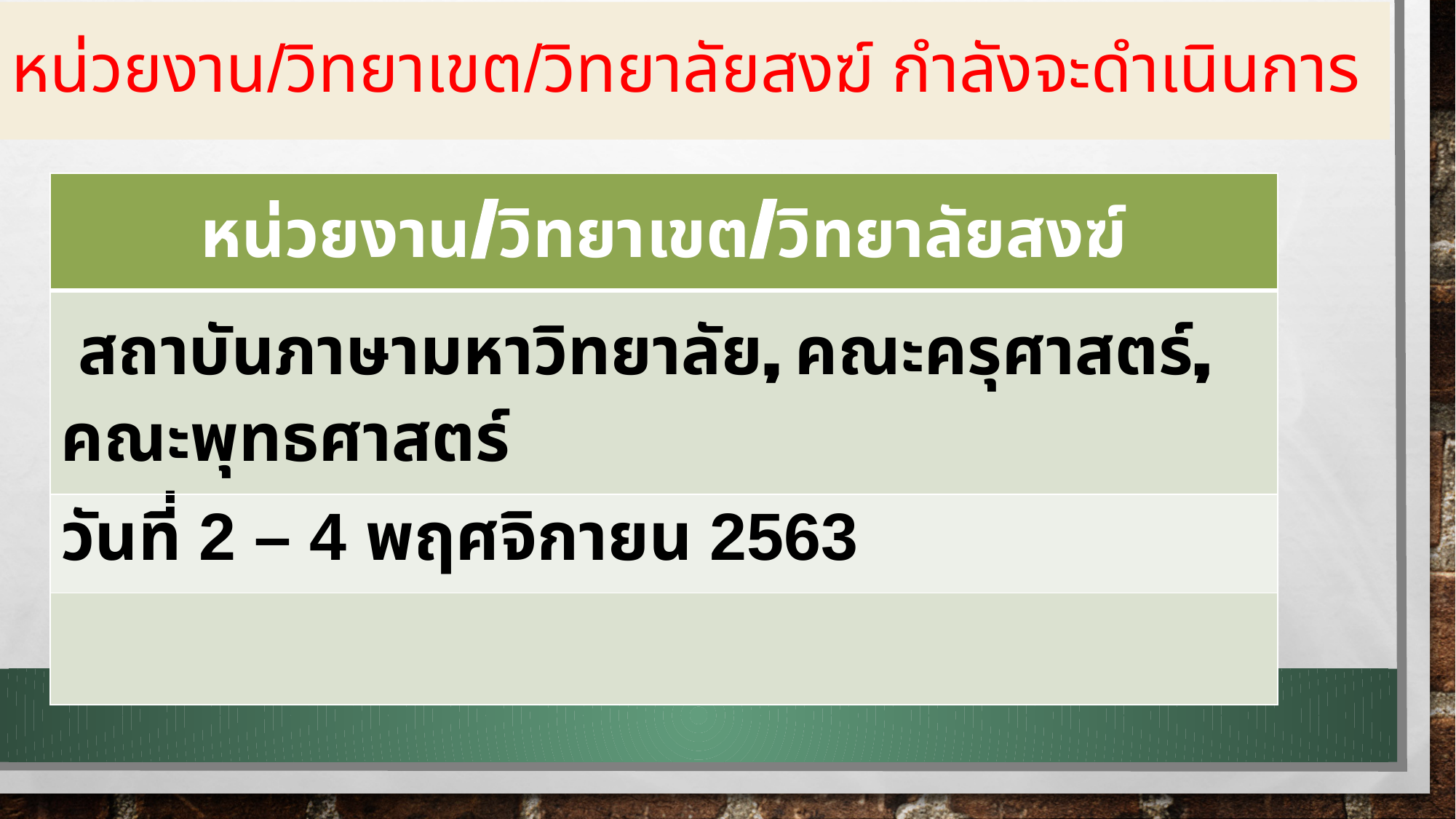

# หน่วยงาน/วิทยาเขต/วิทยาลัยสงฆ์ กำลังจะดำเนินการ
| หน่วยงาน/วิทยาเขต/วิทยาลัยสงฆ์ |
| --- |
| สถาบันภาษามหาวิทยาลัย, คณะครุศาสตร์, คณะพุทธศาสตร์ |
| วันที่ 2 – 4 พฤศจิกายน 2563 |
|  |